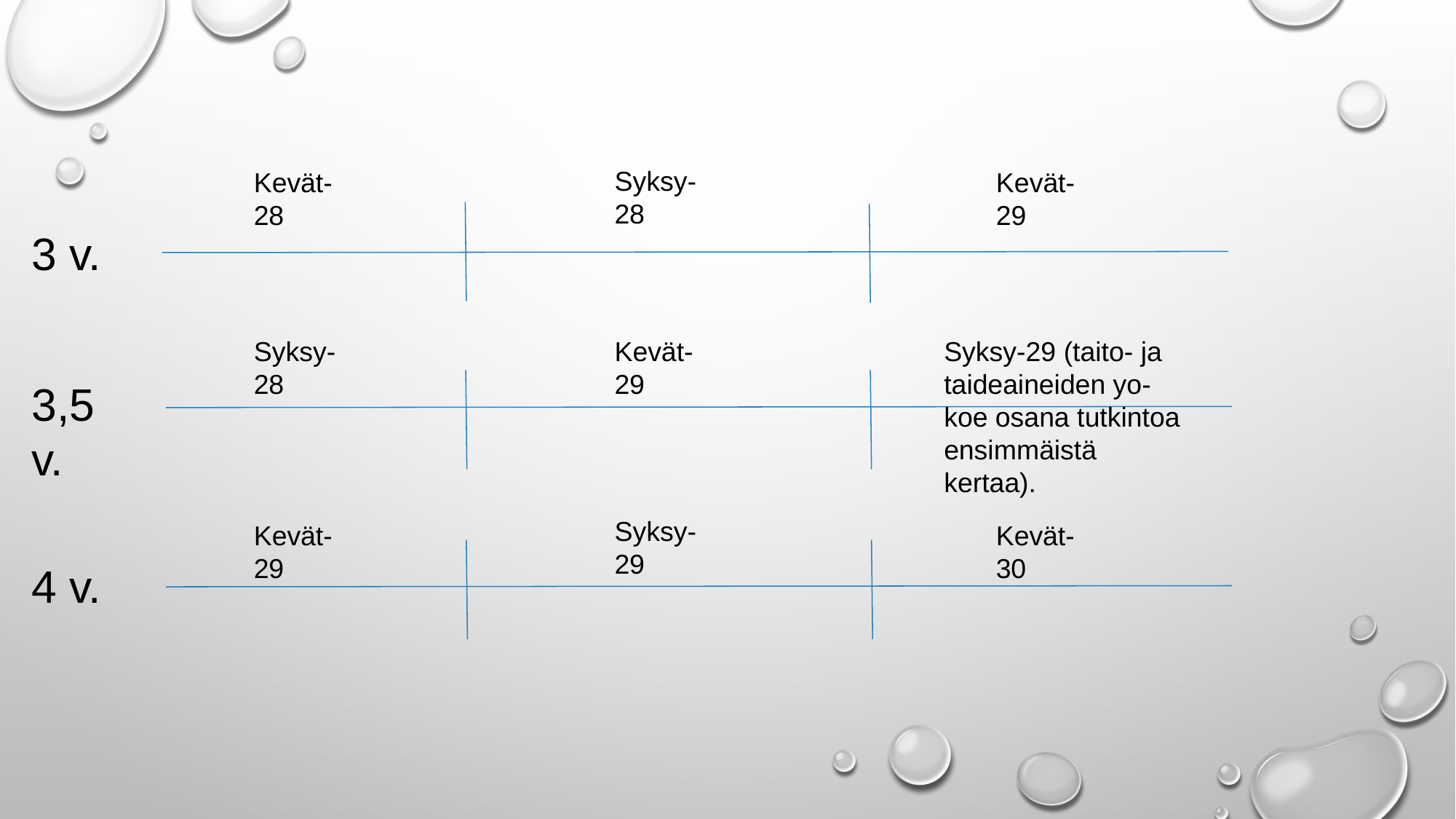

Syksy-28
Kevät-29
Kevät-28
3 v.
Syksy-28
Kevät-29
Syksy-29 (taito- ja taideaineiden yo-koe osana tutkintoa ensimmäistä kertaa).
3,5 v.
Syksy-29
Kevät-29
Kevät-30
4 v.